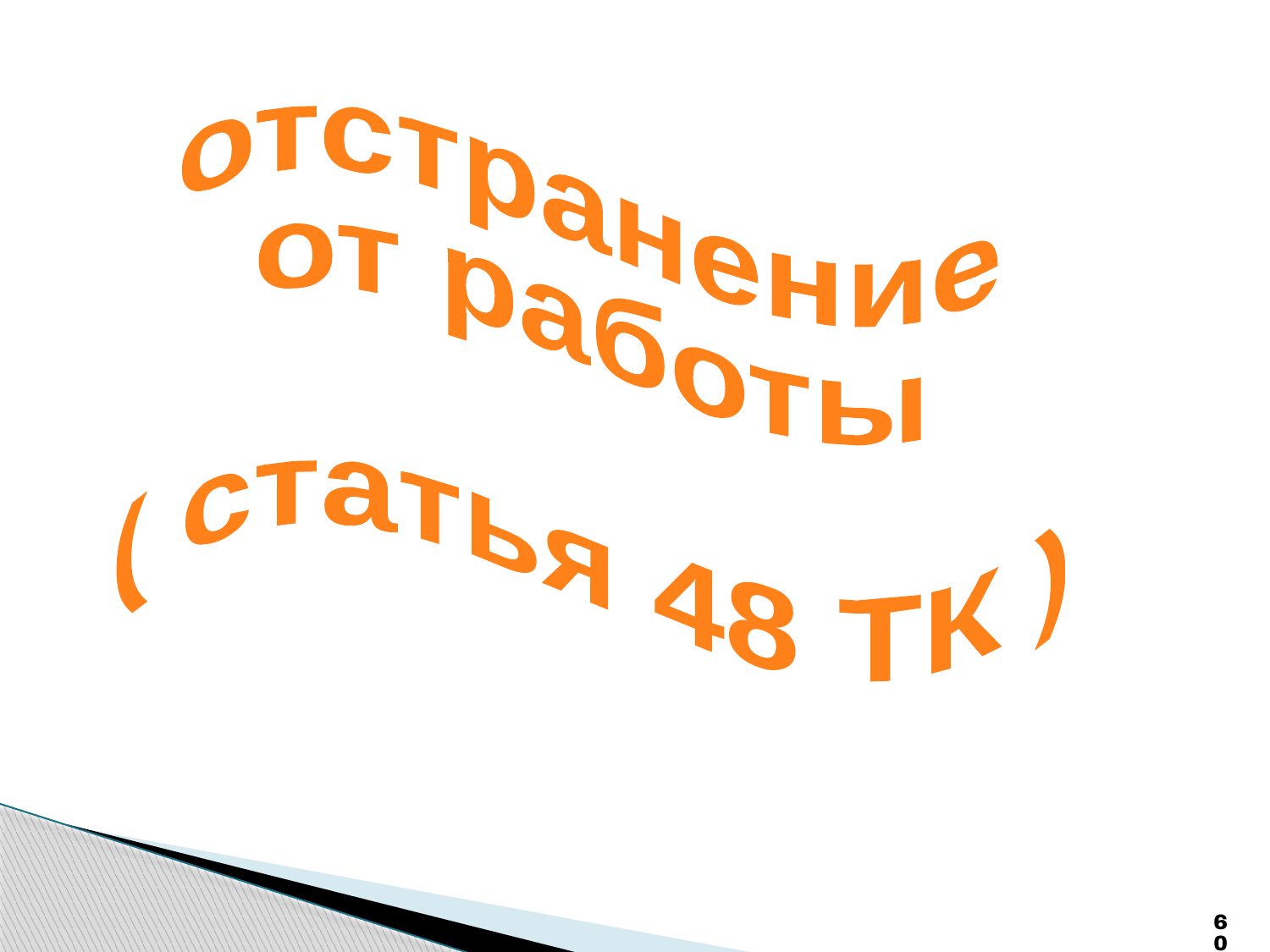

отстранение
от работы

( статья 48 ТК )
60